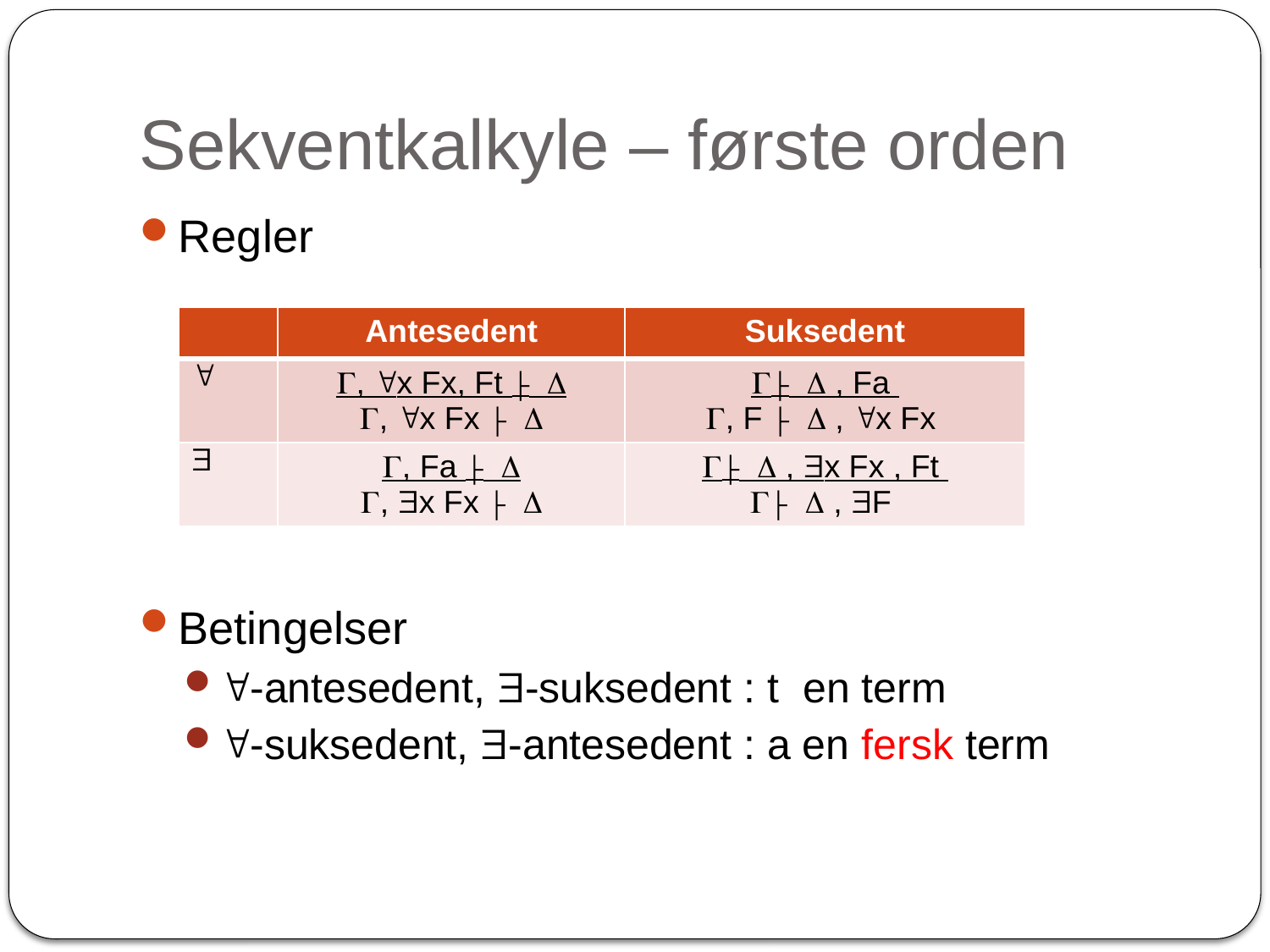

# Sekventkalkyle – første orden
Regler

Betingelser
∀-antesedent, ∃-suksedent : t  en term
∀-suksedent, ∃-antesedent : a en fersk term

|  | Antesedent | Suksedent |
| --- | --- | --- |
| ∀ | Γ, ∀x Fx, Ft ├ Δ Γ, ∀x Fx ├ Δ | Γ├ Δ , Fa Γ, F ├ Δ , ∀x Fx |
| ∃ | Γ, Fa ├ Δ Γ, ∃x Fx ├ Δ | Γ├ Δ , ∃x Fx , Ft Γ├ Δ , ∃F |